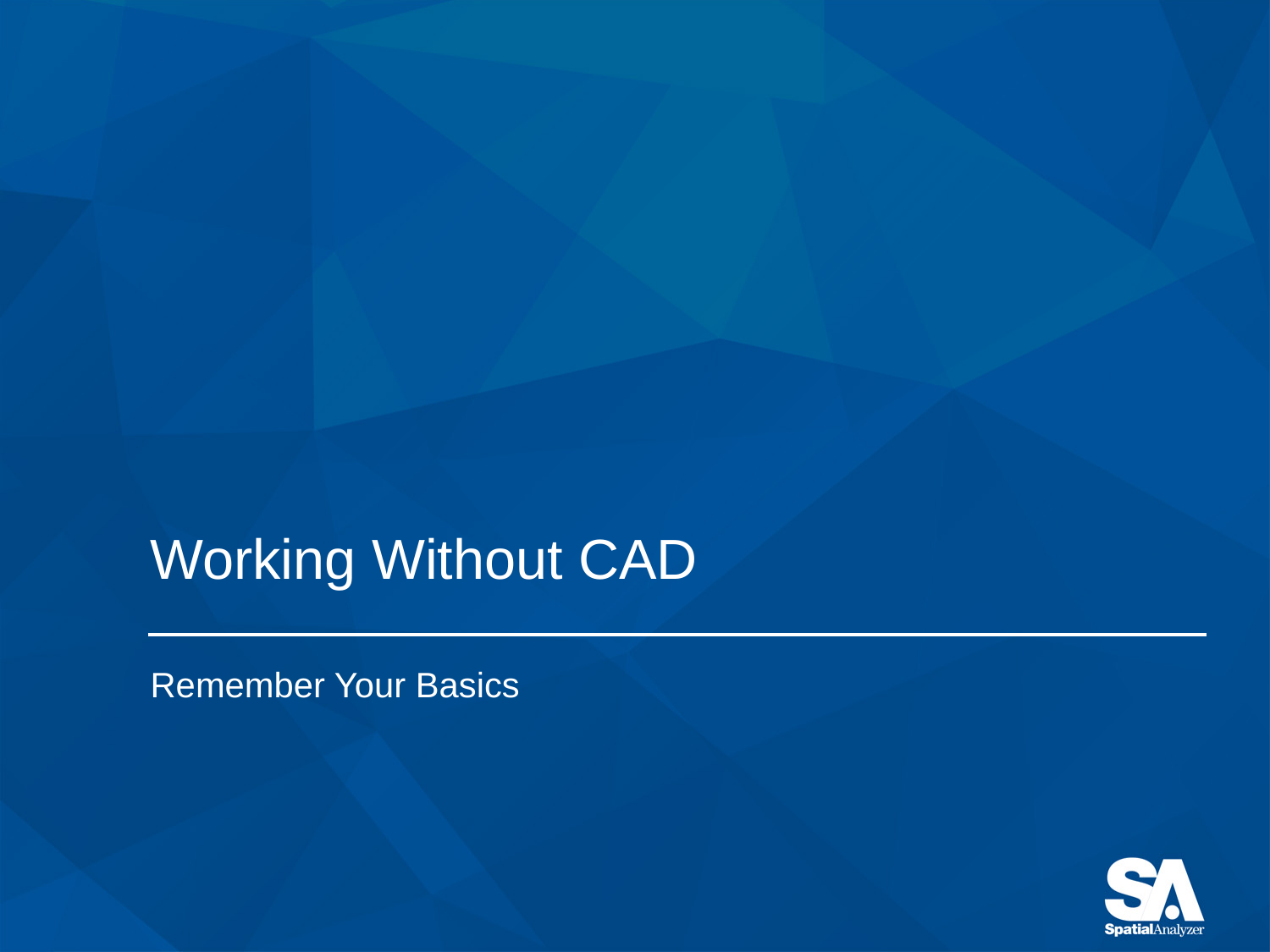

# Working Without CAD
Remember Your Basics